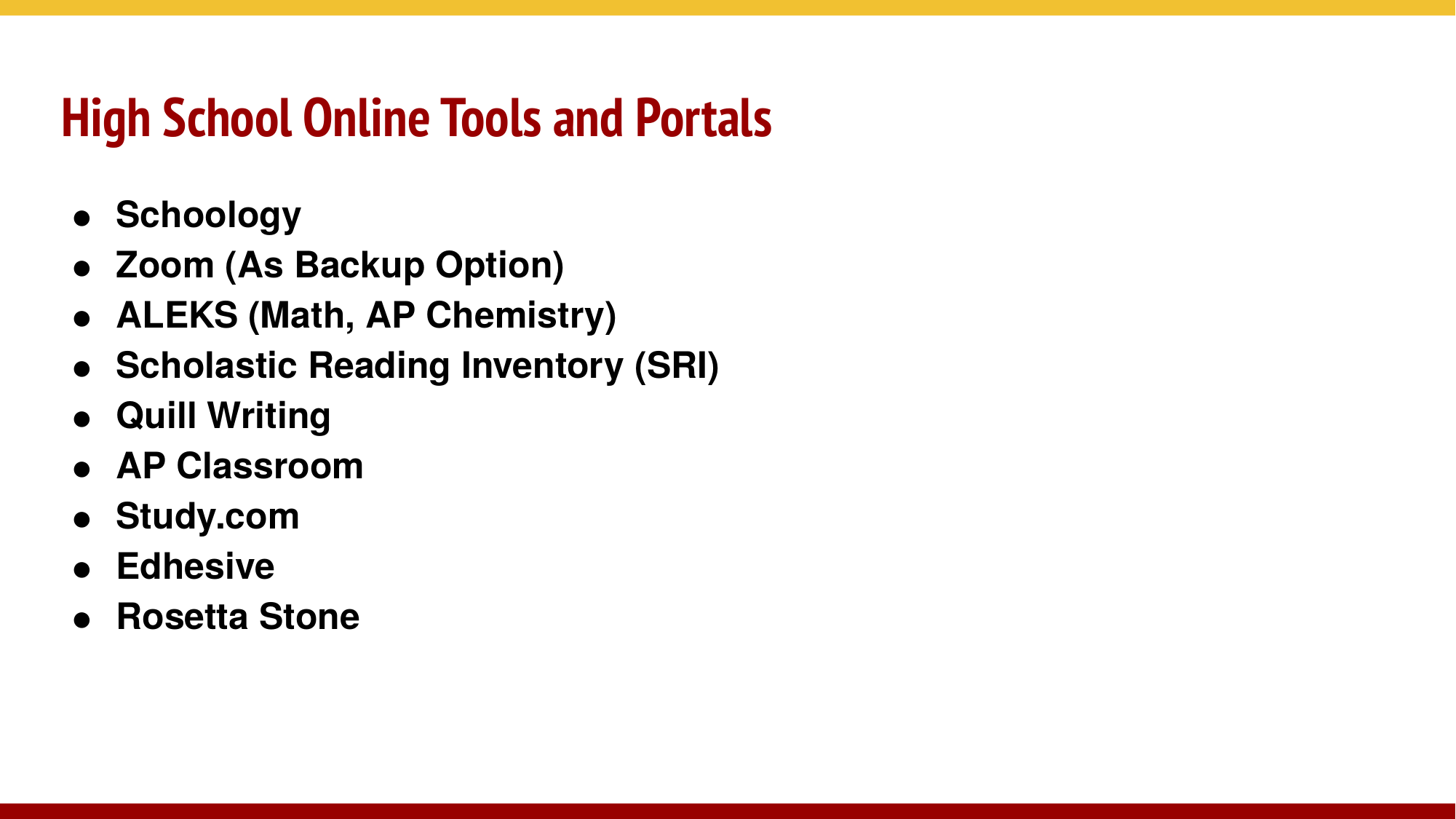

# High School Online Tools and Portals

Schoology
Zoom (As Backup Option)
ALEKS (Math, AP Chemistry)
Scholastic Reading Inventory (SRI)
Quill Writing
AP Classroom
Study.com
Edhesive
Rosetta Stone